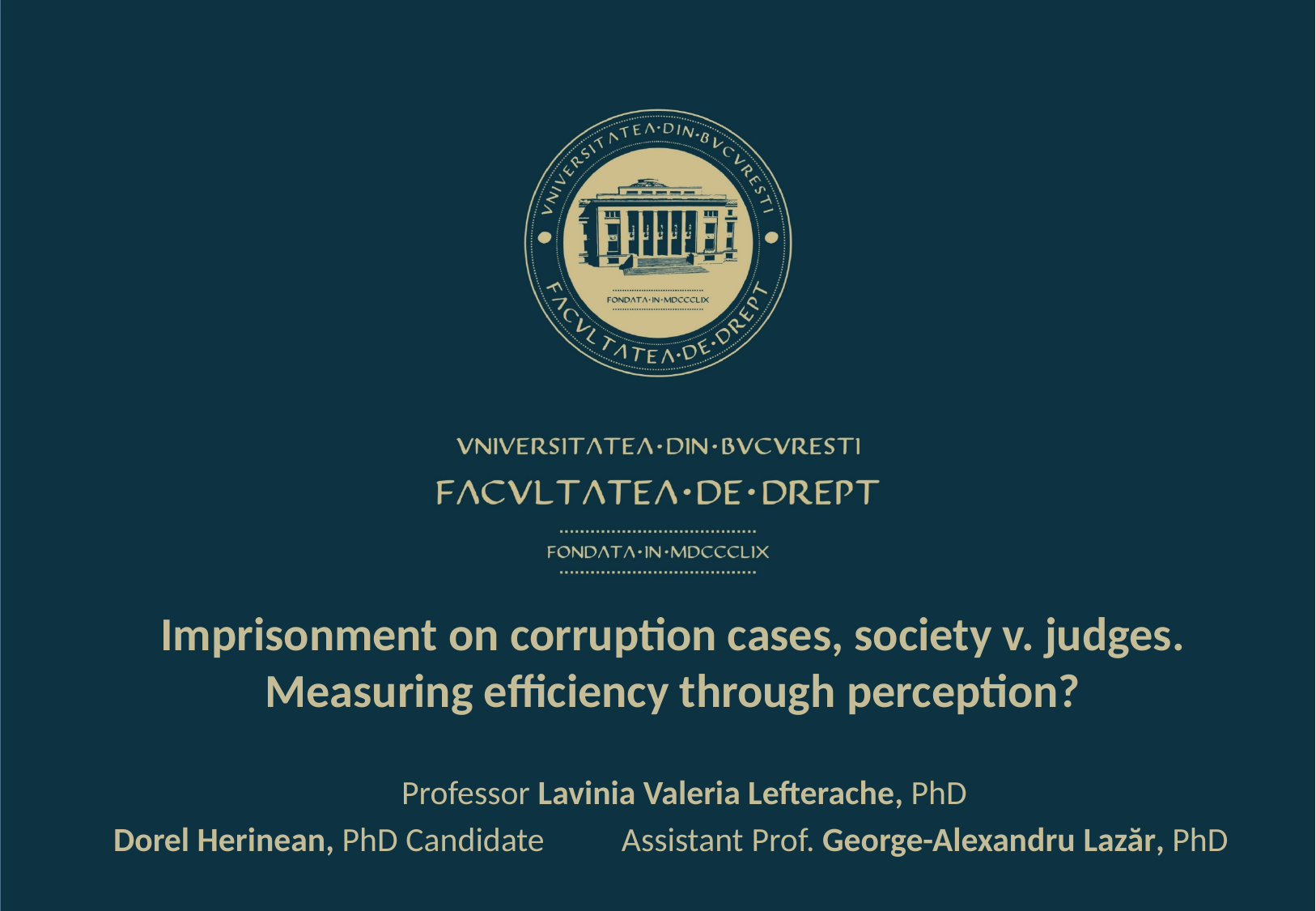

Imprisonment on corruption cases, society v. judges. Measuring efficiency through perception?

   Professor Lavinia Valeria Lefterache, PhD
Dorel Herinean, PhD Candidate          Assistant Prof. George-Alexandru Lazăr, PhD